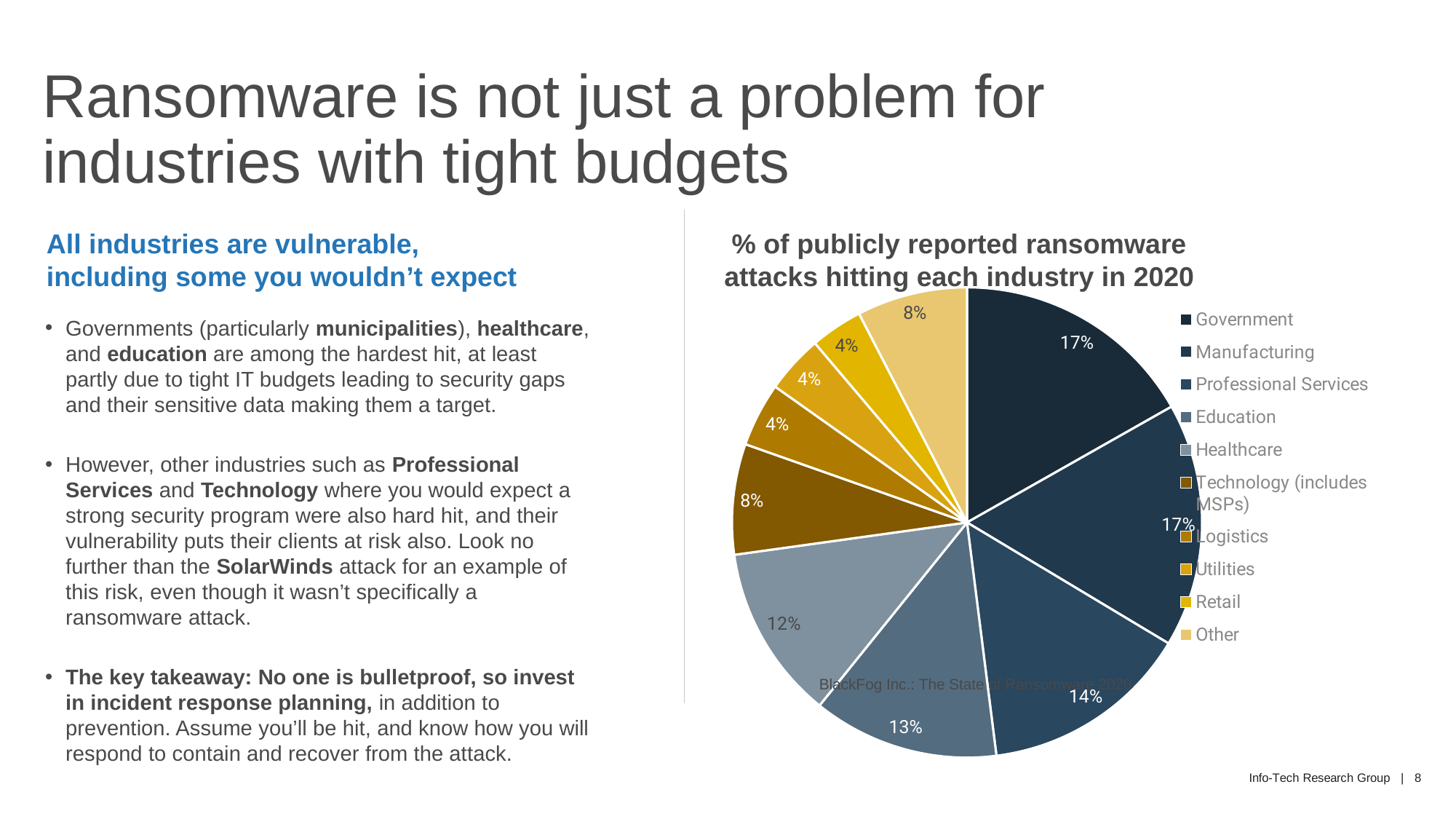

# Ransomware is not just a problem for industries with tight budgets

All industries are vulnerable, including some you wouldn’t expect
% of publicly reported ransomware attacks hitting each industry in 2020

### Chart

| Category | Ransomware by Industry |
|---|---|
| Government | 0.168 |
| Manufacturing | 0.168 |
| Professional Services | 0.144 |
| Education | 0.128 |
| Healthcare | 0.12 |
| Technology (includes MSPs) | 0.076 |
| Logistics | 0.044 |
| Utilities | 0.04 |
| Retail | 0.036 |
| Other | 0.076 |
Governments (particularly municipalities), healthcare, and education are among the hardest hit, at least partly due to tight IT budgets leading to security gaps and their sensitive data making them a target.
However, other industries such as Professional Services and Technology where you would expect a strong security program were also hard hit, and their vulnerability puts their clients at risk also. Look no further than the SolarWinds attack for an example of this risk, even though it wasn’t specifically a ransomware attack.
The key takeaway: No one is bulletproof, so invest in incident response planning, in addition to prevention. Assume you’ll be hit, and know how you will respond to contain and recover from the attack.
BlackFog Inc.: The State of Ransomware 2020